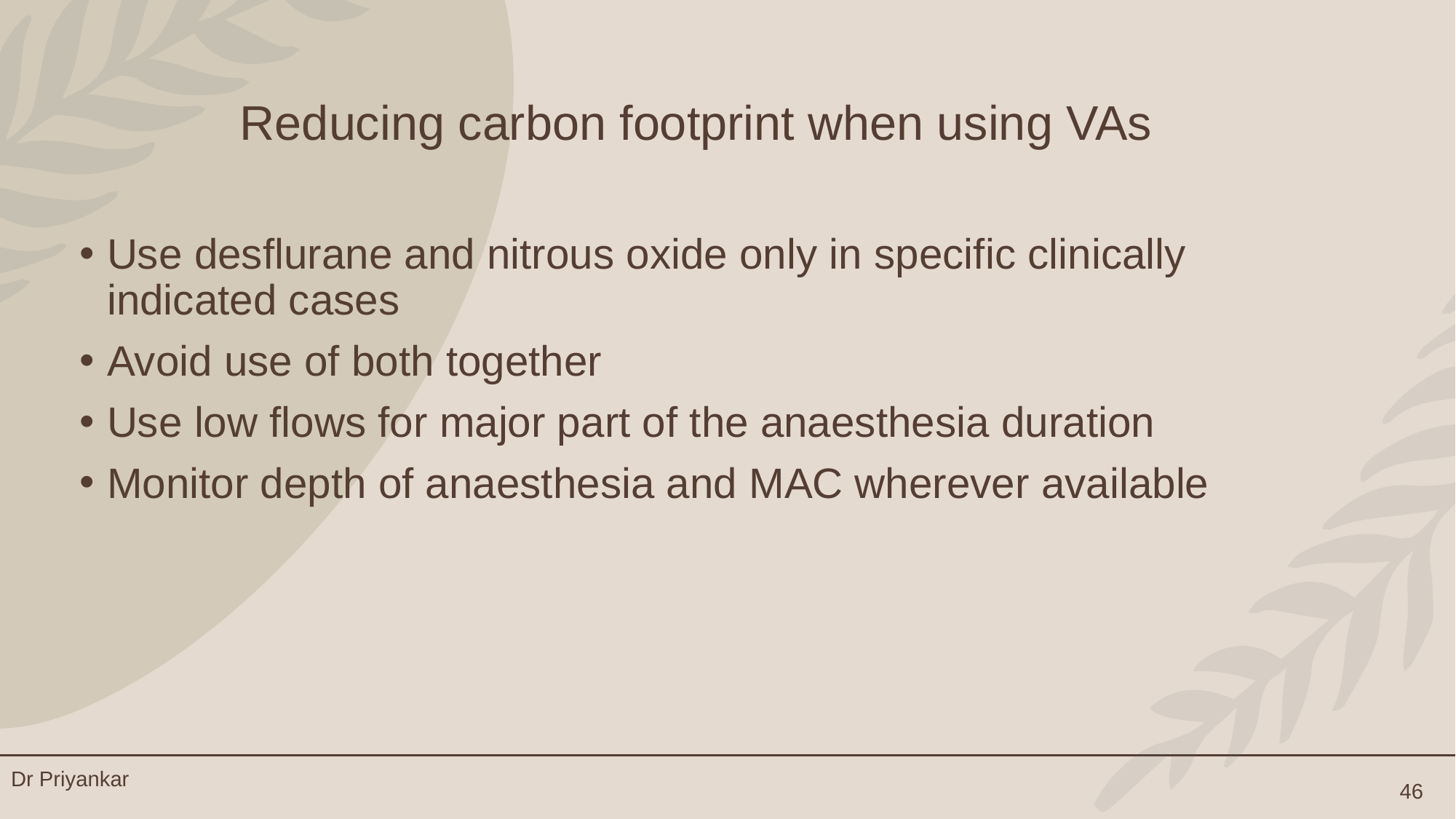

# Reducing carbon footprint when using VAs
Use desflurane and nitrous oxide only in specific clinically indicated cases
Avoid use of both together
Use low flows for major part of the anaesthesia duration
Monitor depth of anaesthesia and MAC wherever available

Dr Priyankar

46